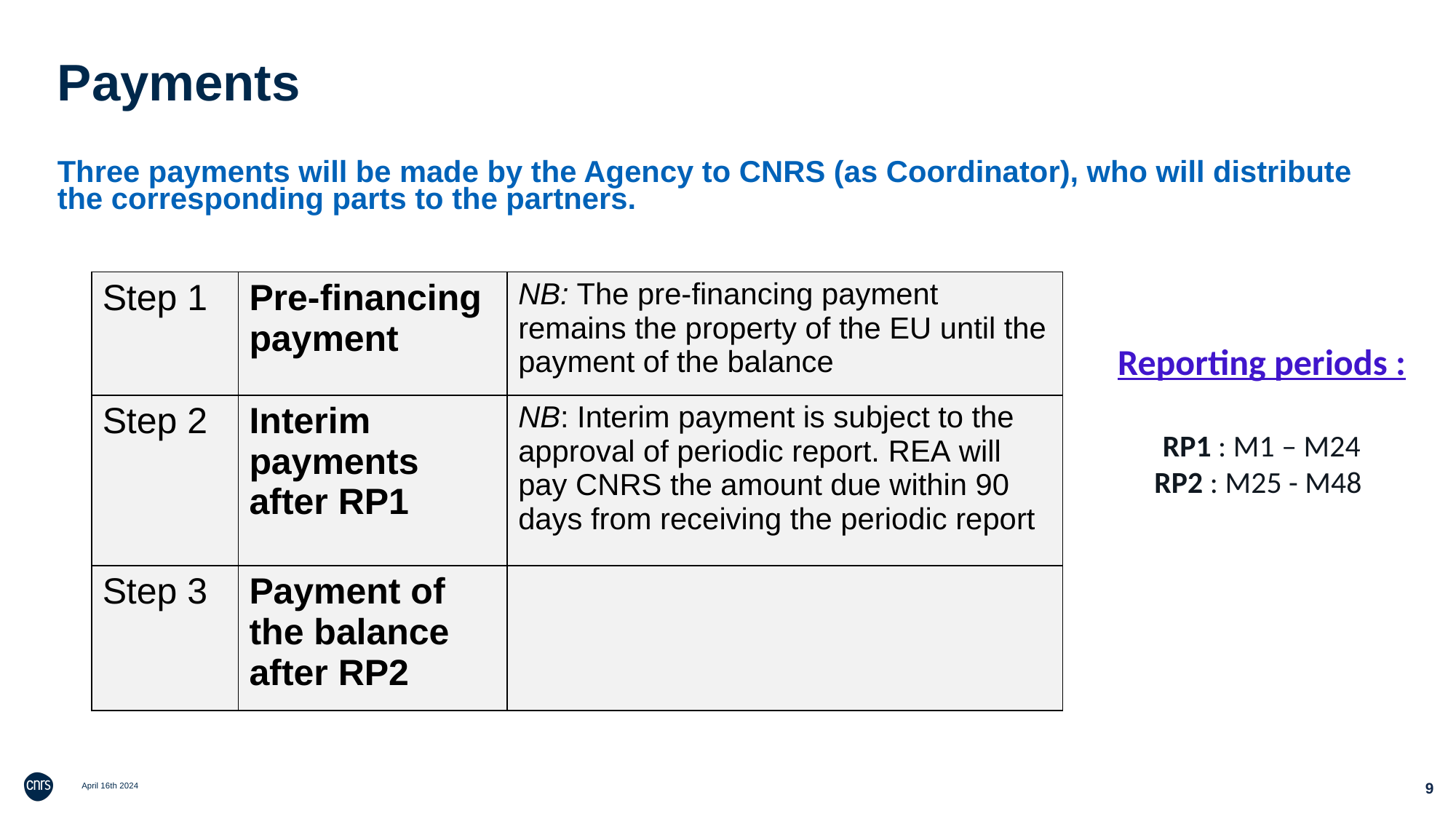

Payments

Three payments will be made by the Agency to CNRS (as Coordinator), who will distribute the corresponding parts to the partners.
| Step 1 | Pre-financing payment | NB: The pre-financing payment remains the property of the EU until the payment of the balance |
| --- | --- | --- |
| Step 2 | Interim payments after RP1 | NB: Interim payment is subject to the approval of periodic report. REA will pay CNRS the amount due within 90 days from receiving the periodic report |
| Step 3 | Payment of the balance after RP2 |  |
Reporting periods :

RP1 : M1 – M24
RP2 : M25 - M48
9